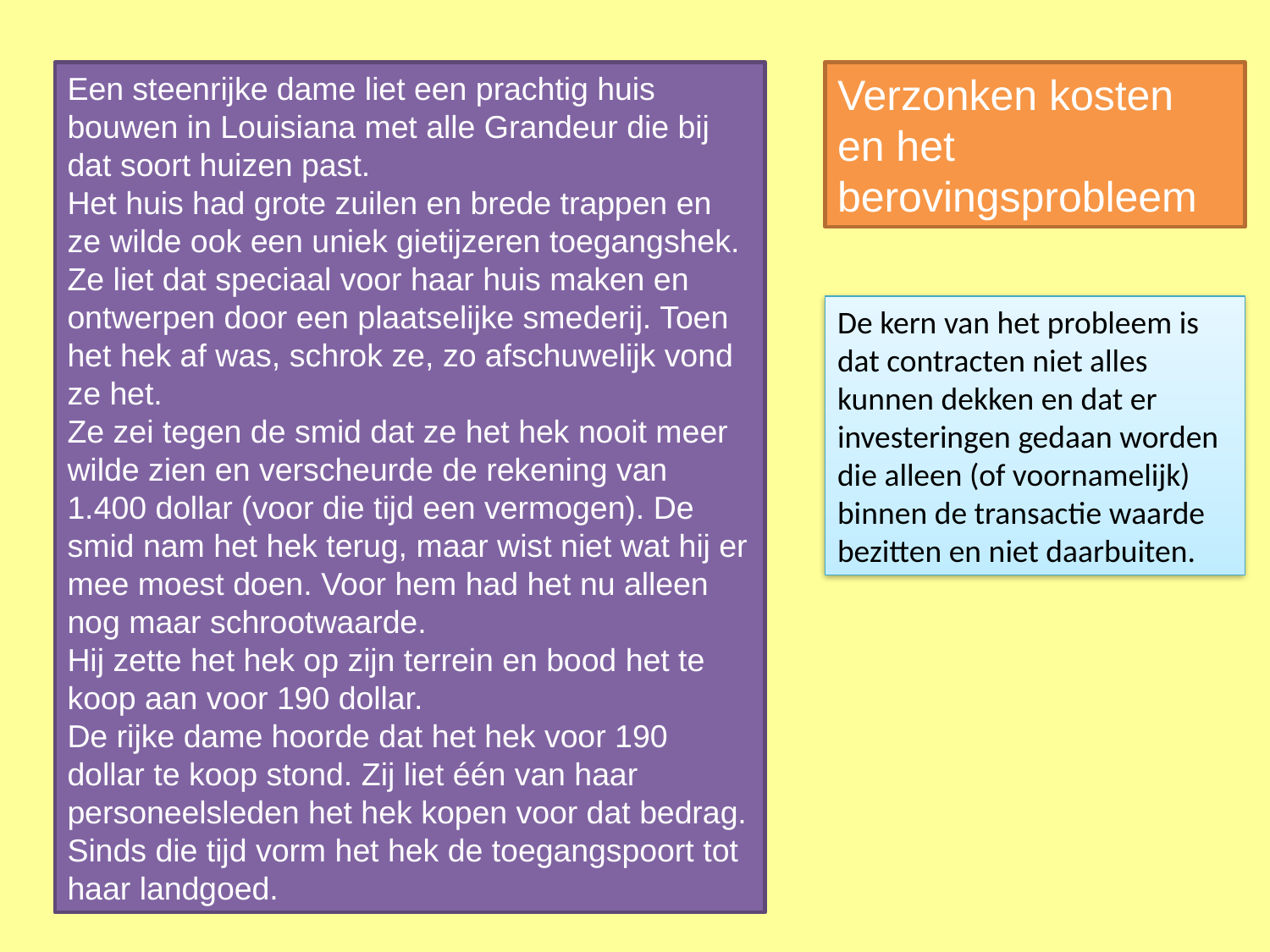

Een steenrijke dame liet een prachtig huis bouwen in Louisiana met alle Grandeur die bij dat soort huizen past.
Het huis had grote zuilen en brede trappen en ze wilde ook een uniek gietijzeren toegangshek.
Ze liet dat speciaal voor haar huis maken en ontwerpen door een plaatselijke smederij. Toen het hek af was, schrok ze, zo afschuwelijk vond ze het.
Ze zei tegen de smid dat ze het hek nooit meer wilde zien en verscheurde de rekening van 1.400 dollar (voor die tijd een vermogen). De smid nam het hek terug, maar wist niet wat hij er mee moest doen. Voor hem had het nu alleen nog maar schrootwaarde.
Hij zette het hek op zijn terrein en bood het te koop aan voor 190 dollar.
De rijke dame hoorde dat het hek voor 190 dollar te koop stond. Zij liet één van haar personeelsleden het hek kopen voor dat bedrag. Sinds die tijd vorm het hek de toegangspoort tot haar landgoed.
Verzonken kosten en het berovingsprobleem
De kern van het probleem is dat contracten niet alles kunnen dekken en dat er investeringen gedaan worden die alleen (of voornamelijk) binnen de transactie waarde bezitten en niet daarbuiten.